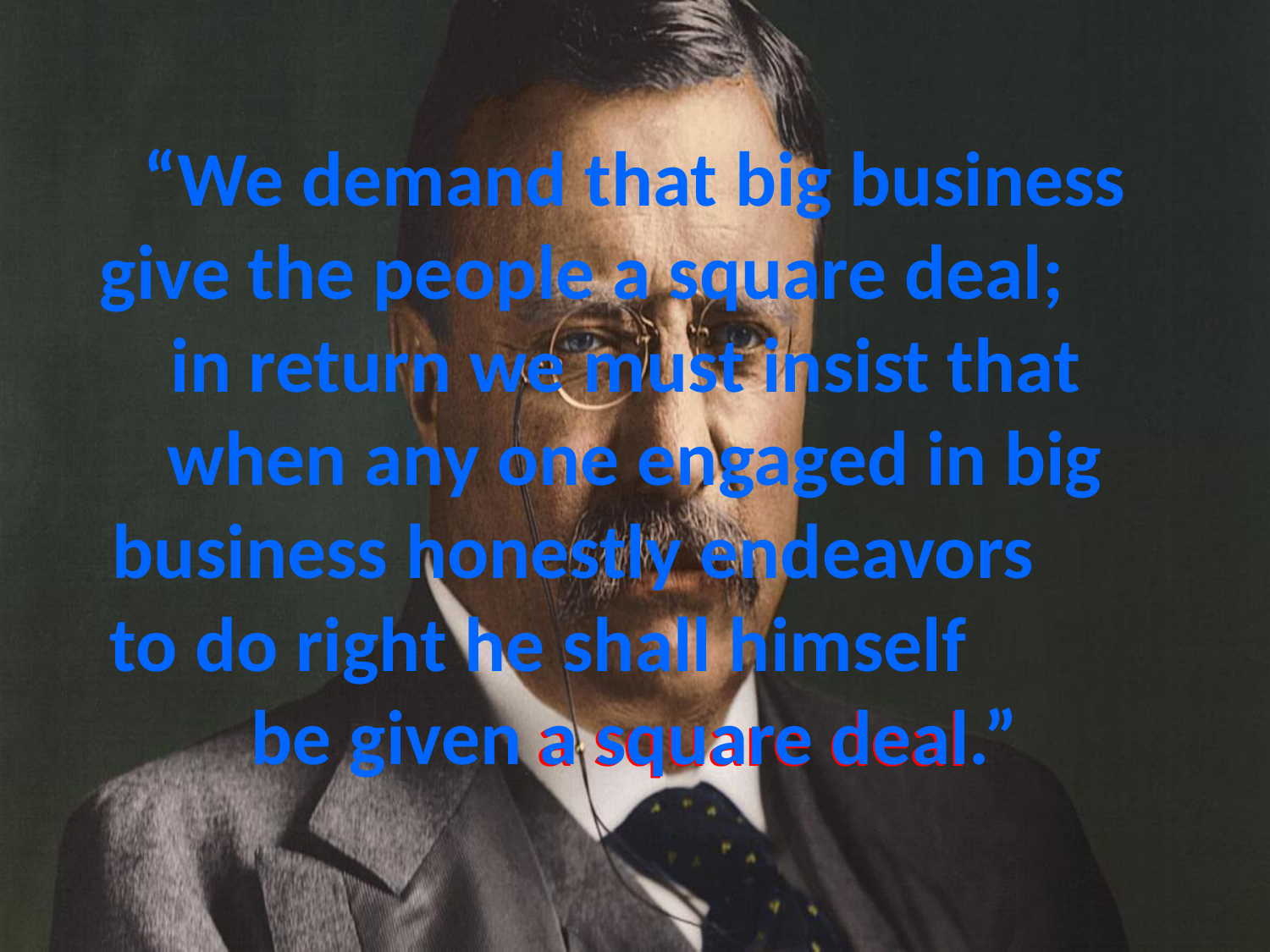

# “We demand that big business give the people a square deal;       in return we must insist that  when any one engaged in big business honestly endeavors        to do right he shall himself            be given a square deal.”
a square deal